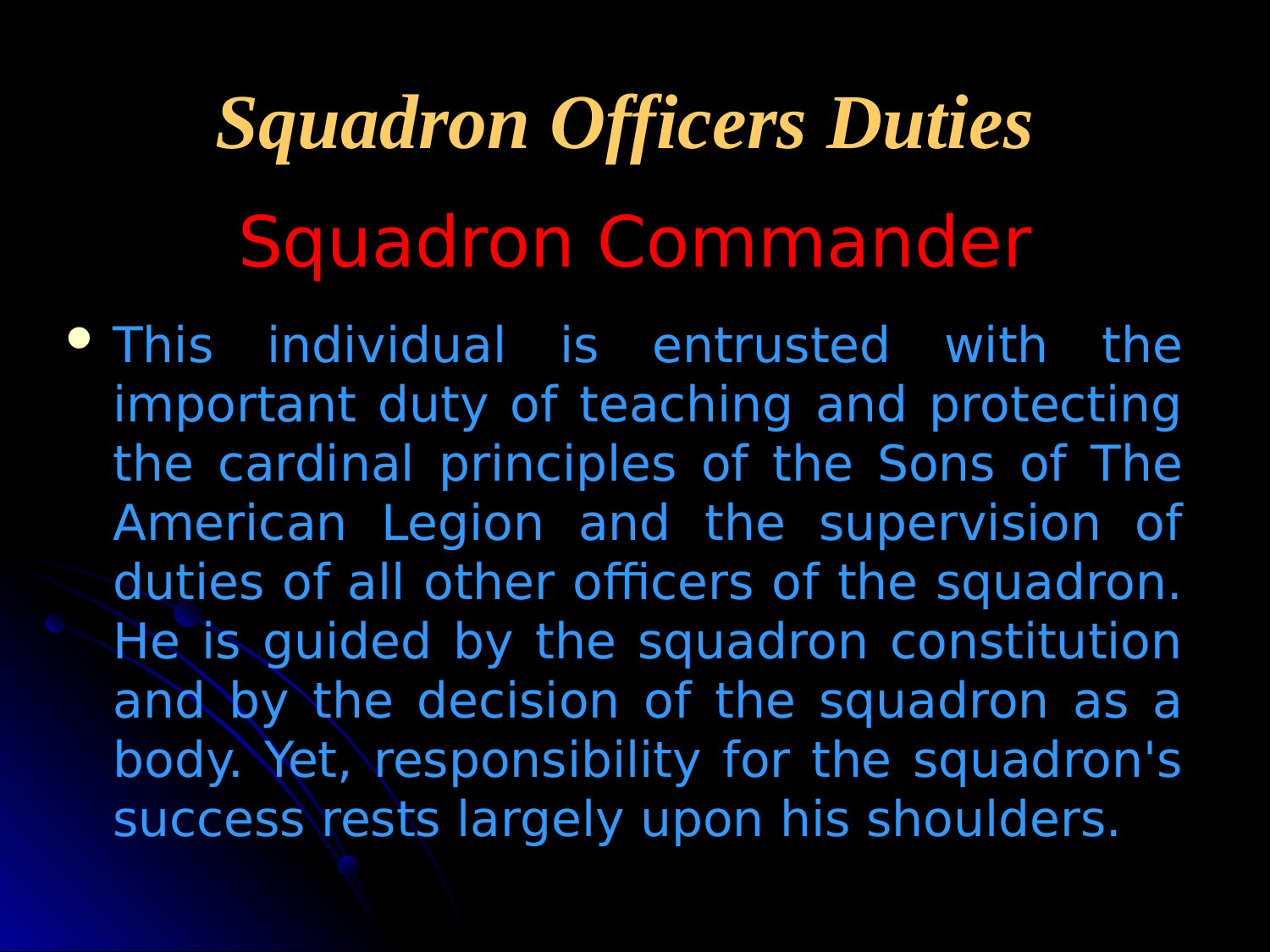

# Squadron Officers Duties
Squadron Commander
This individual is entrusted with the important duty of teaching and protecting the cardinal principles of the Sons of The American Legion and the supervision of duties of all other officers of the squadron. He is guided by the squadron constitution and by the decision of the squadron as a body. Yet, responsibility for the squadron's success rests largely upon his shoulders.